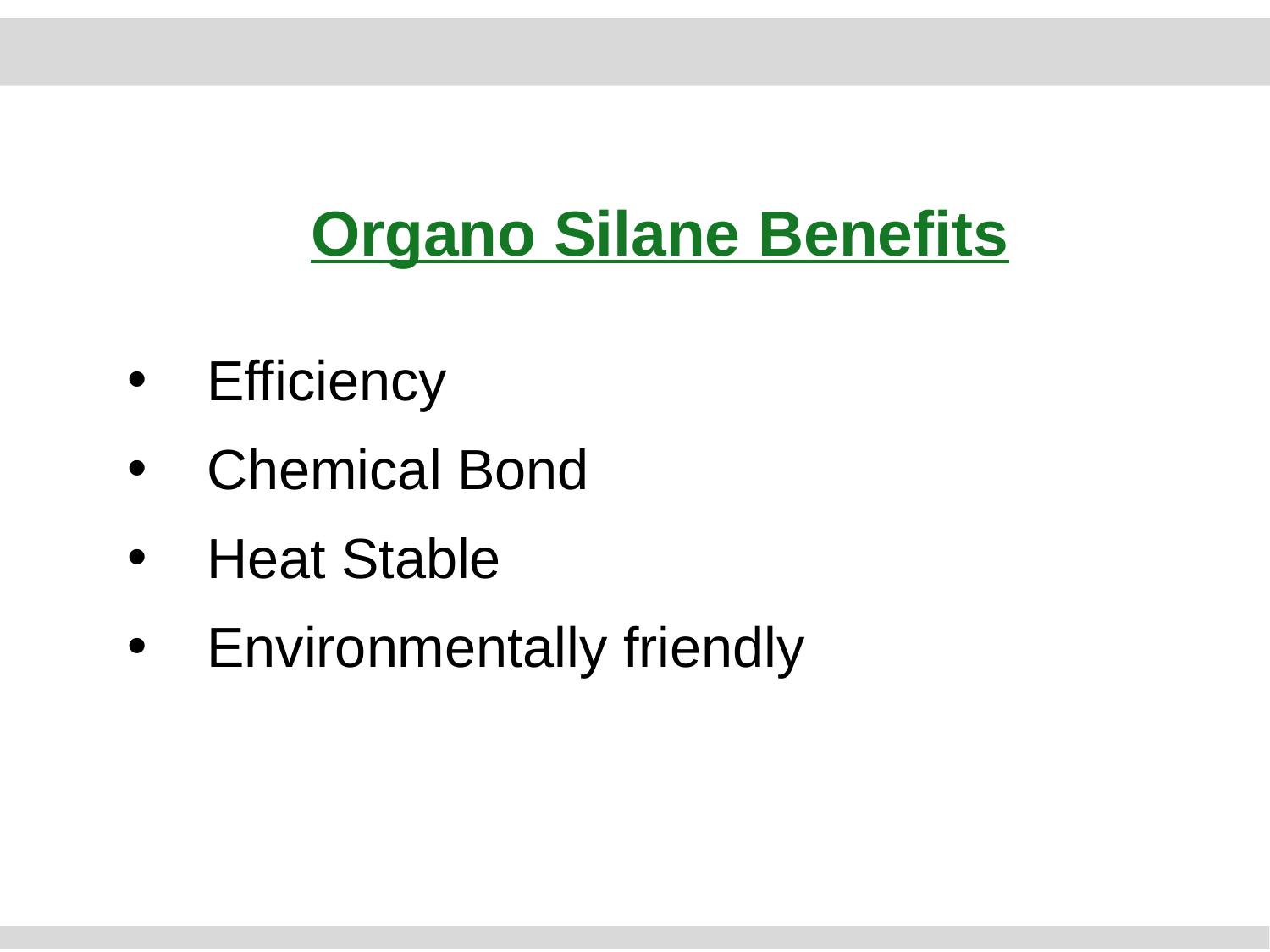

Organo Silane Benefits

Efficiency
Chemical Bond
Heat Stable
Environmentally friendly